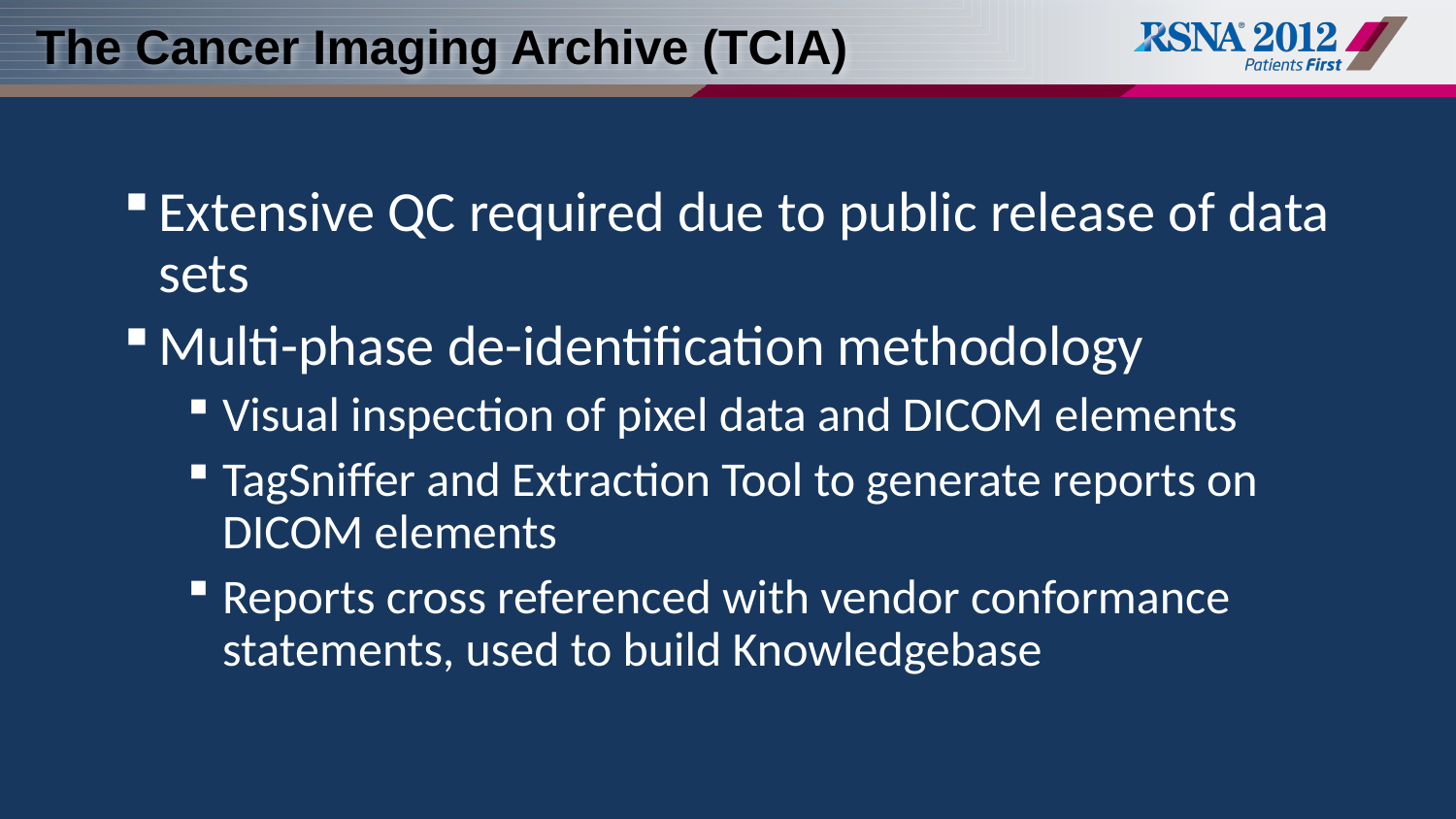

# The Cancer Imaging Archive (TCIA)
Extensive QC required due to public release of data sets
Multi-phase de-identification methodology
Visual inspection of pixel data and DICOM elements
TagSniffer and Extraction Tool to generate reports on DICOM elements
Reports cross referenced with vendor conformance statements, used to build Knowledgebase